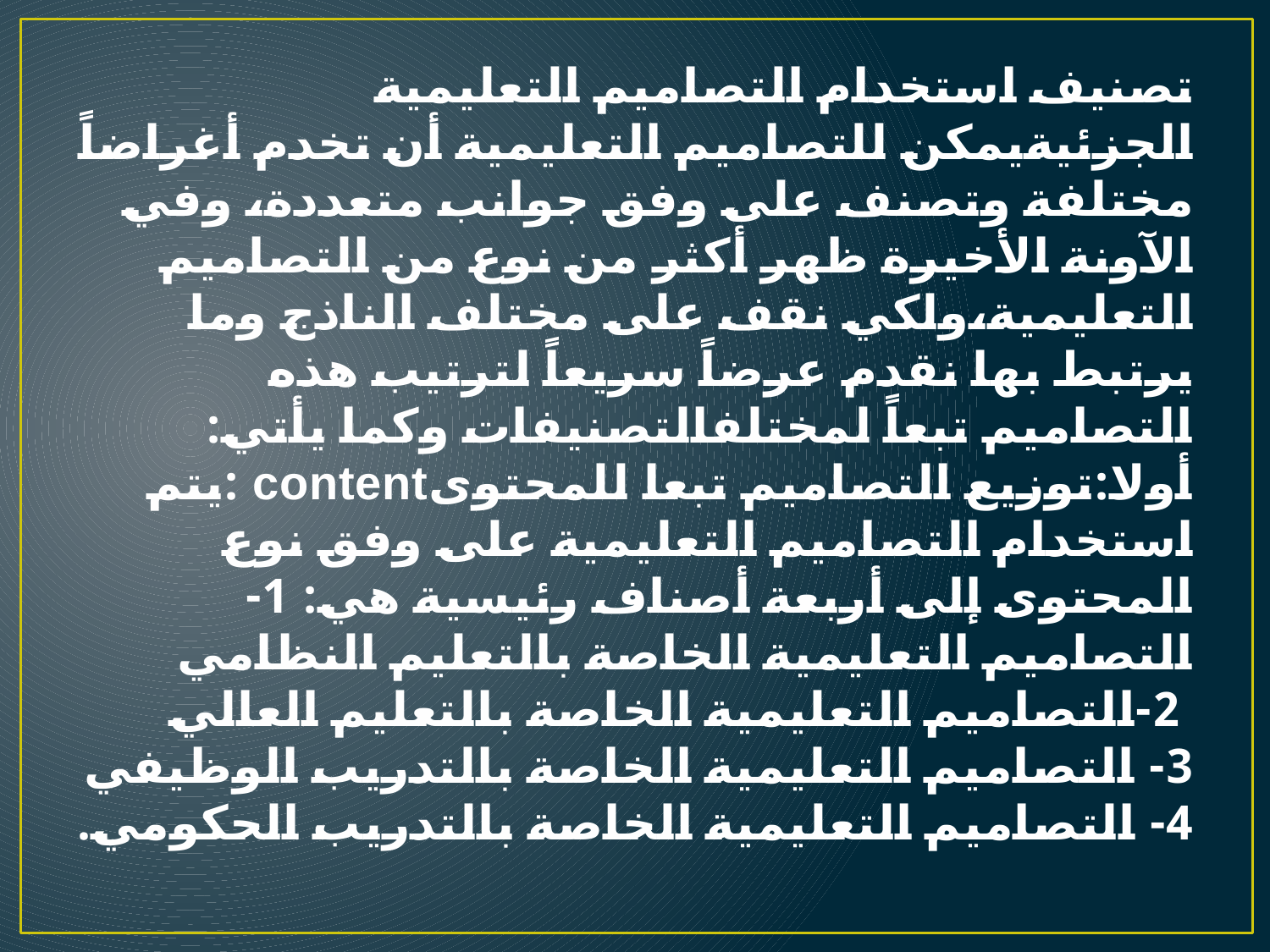

# تصنيف استخدام التصاميم التعليمية الجزئيةيمكن للتصاميم التعليمية أن تخدم أغراضاً مختلفة وتصنف على وفق جوانب متعددة، وفي الآونة الأخيرة ظهر أكثر من نوع من التصاميم التعليمية،ولكي نقف على مختلف الناذج وما يرتبط بها نقدم عرضاً سريعاً لترتيب هذه التصاميم تبعاً لمختلفالتصنيفات وكما يأتي: أولا:توزيع التصاميم تبعا للمحتوىcontent :يتم استخدام التصاميم التعليمية على وفق نوع المحتوى إلى أربعة أصناف رئيسية هي: 1- التصاميم التعليمية الخاصة بالتعليم النظامي 2-التصاميم التعليمية الخاصة بالتعليم العالي 3- التصاميم التعليمية الخاصة بالتدريب الوظيفي 4- التصاميم التعليمية الخاصة بالتدريب الحكومي.